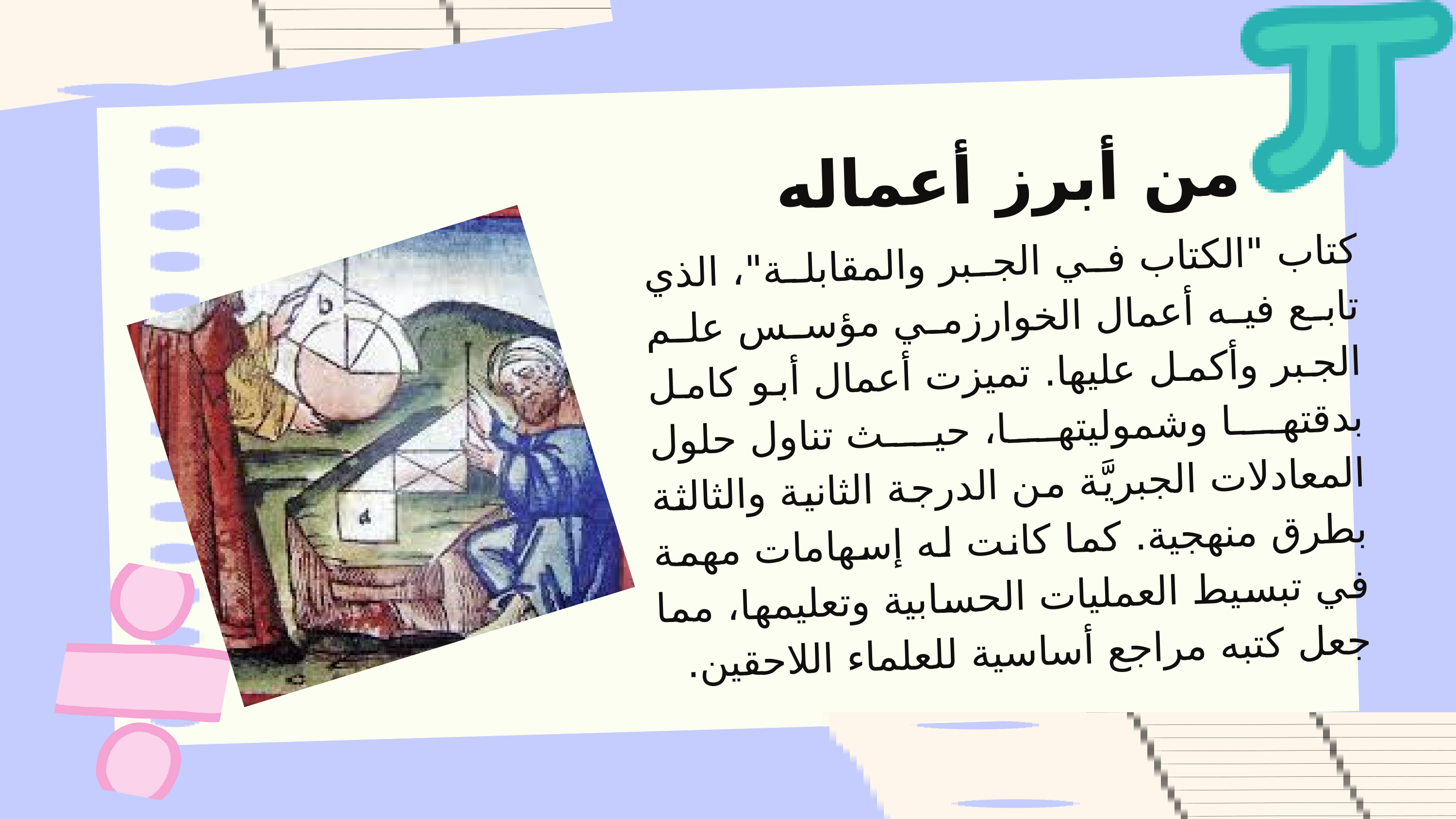

من أبرز أعماله
كتاب "الكتاب في الجبر والمقابلة"، الذي تابع فيه أعمال الخوارزمي مؤسس علم الجبر وأكمل عليها. تميزت أعمال أبو كامل بدقتها وشموليتها، حيث تناول حلول المعادلات الجبريَّة من الدرجة الثانية والثالثة بطرق منهجية. كما كانت له إسهامات مهمة في تبسيط العمليات الحسابية وتعليمها، مما جعل كتبه مراجع أساسية للعلماء اللاحقين.